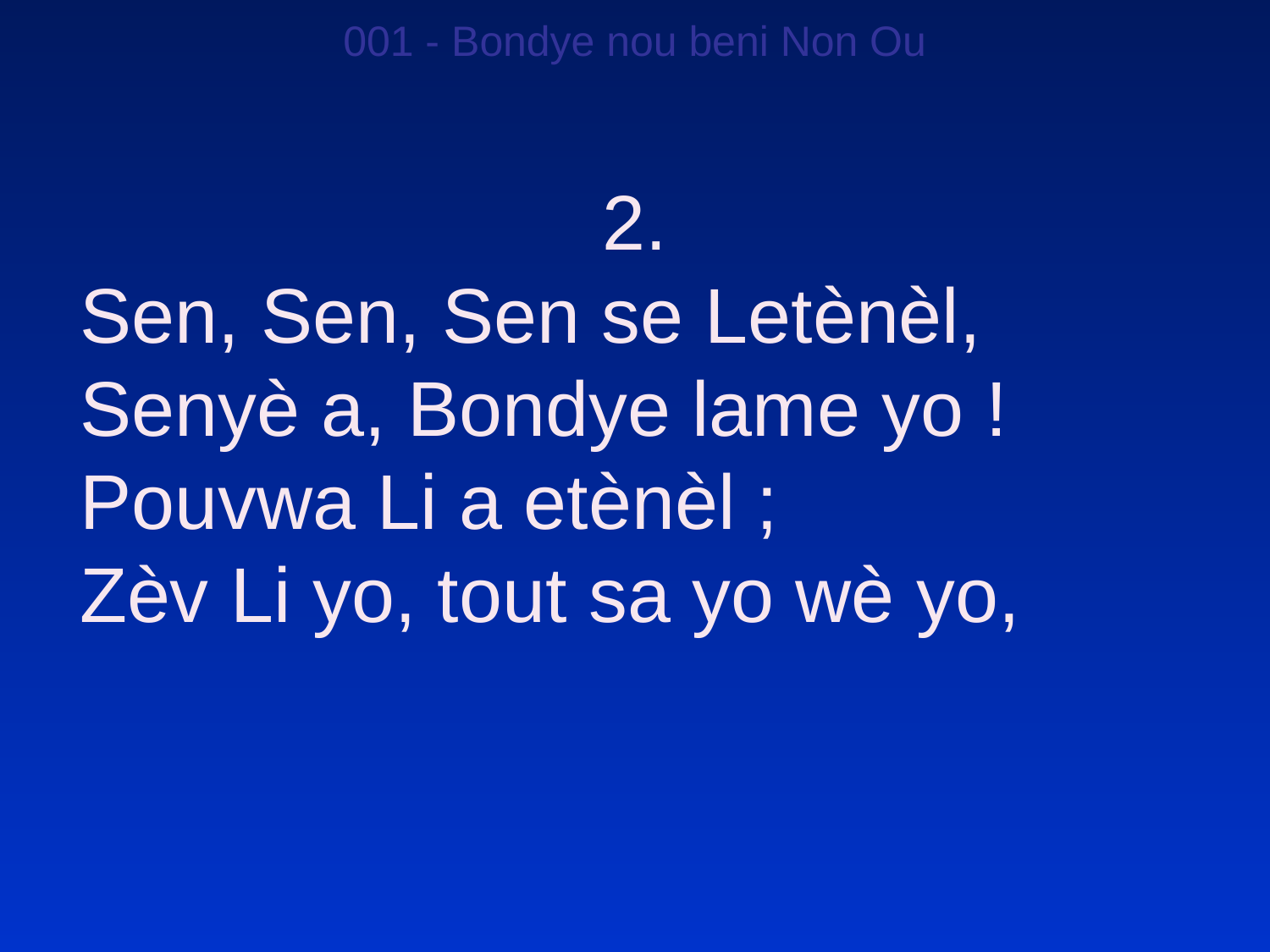

001 - Bondye nou beni Non Ou
2.
Sen, Sen, Sen se Letènèl,
Senyè a, Bondye lame yo !
Pouvwa Li a etènèl ;
Zèv Li yo, tout sa yo wè yo,